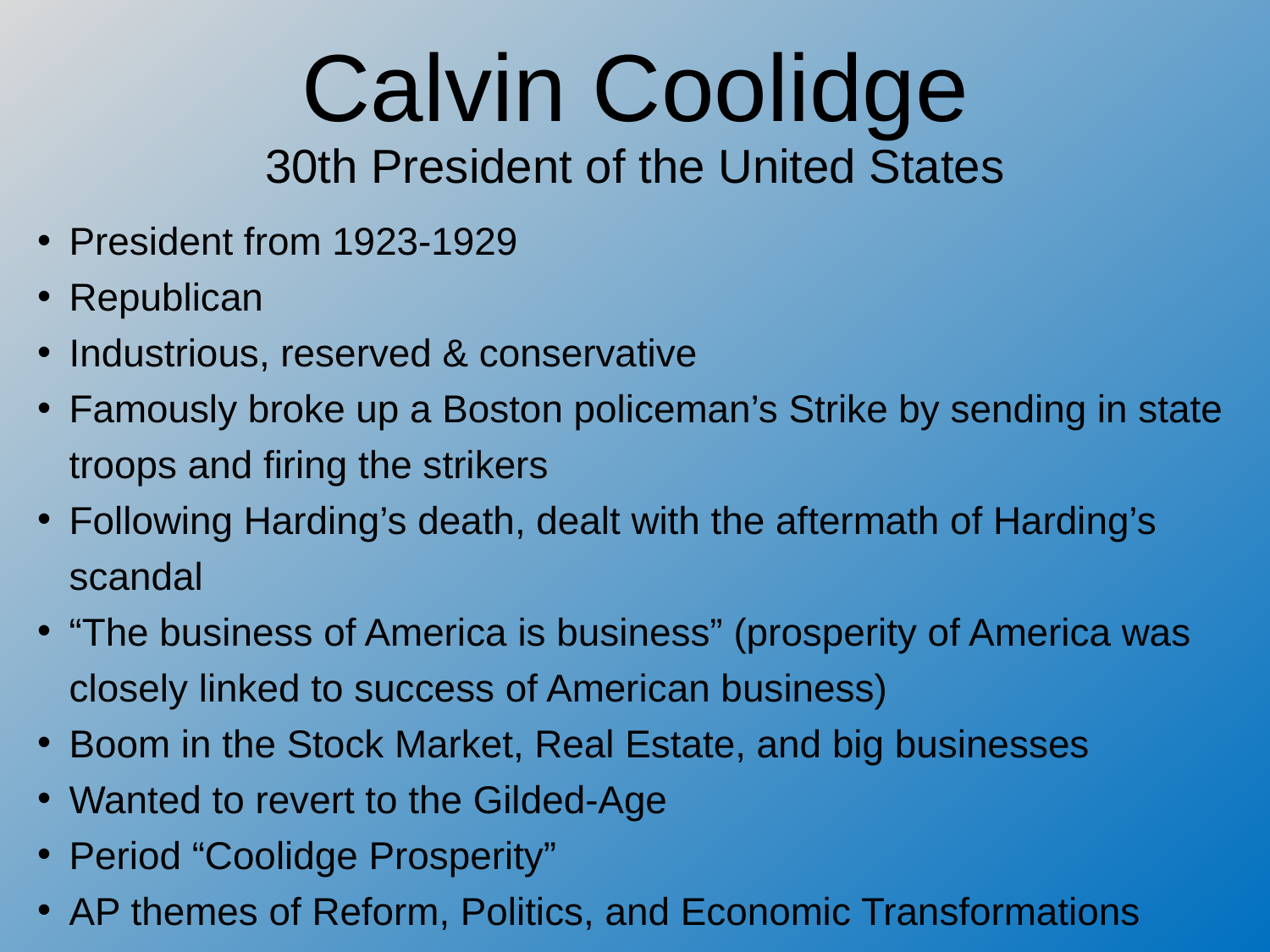

# Calvin Coolidge 30th President of the United States
President from 1923-1929
Republican
Industrious, reserved & conservative
Famously broke up a Boston policeman’s Strike by sending in state troops and firing the strikers
Following Harding’s death, dealt with the aftermath of Harding’s scandal
“The business of America is business” (prosperity of America was closely linked to success of American business)
Boom in the Stock Market, Real Estate, and big businesses
Wanted to revert to the Gilded-Age
Period “Coolidge Prosperity”
AP themes of Reform, Politics, and Economic Transformations